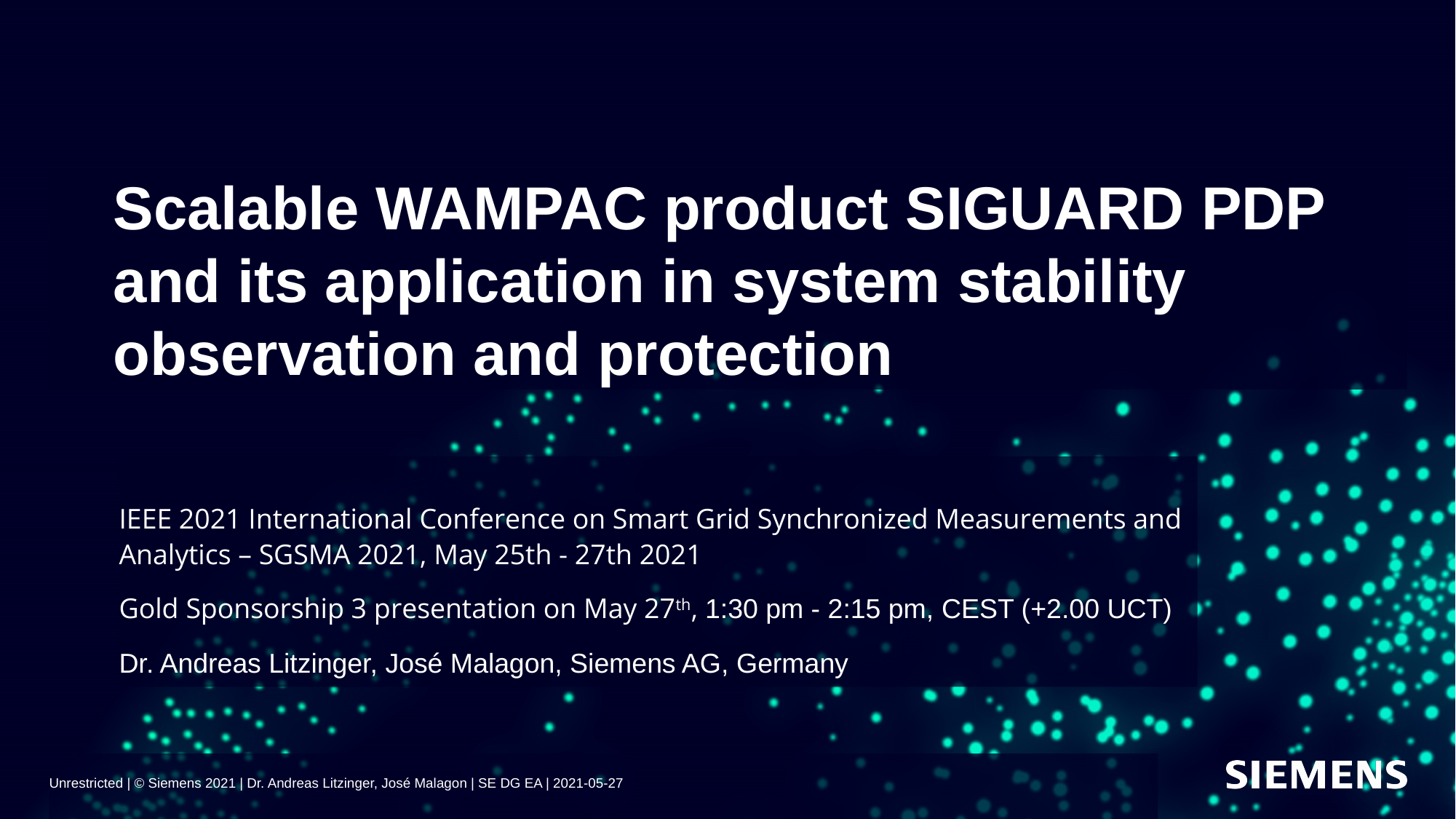

# Scalable WAMPAC product SIGUARD PDP and its application in system stability observation and protection
IEEE 2021 International Conference on Smart Grid Synchronized Measurements and Analytics – SGSMA 2021, May 25th - 27th 2021
Gold Sponsorship 3 presentation on May 27th, 1:30 pm - 2:15 pm, CEST (+2.00 UCT)
Dr. Andreas Litzinger, José Malagon, Siemens AG, Germany
Unrestricted | © Siemens 2021 | Dr. Andreas Litzinger, José Malagon | SE DG EA | 2021-05-27